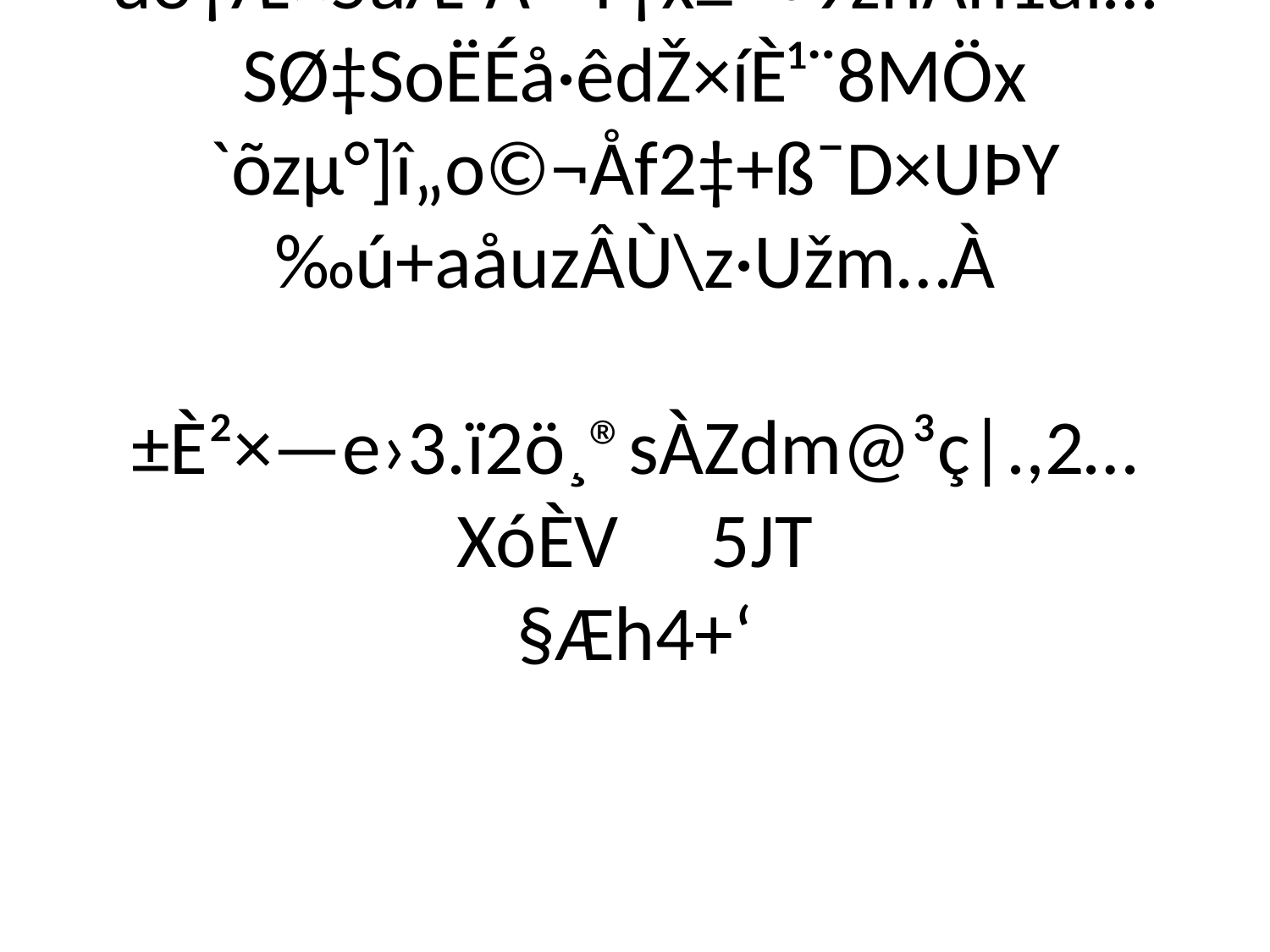

# S ÒRò•qõTµ)QëÑ†µX`´-¹"L`«Ñ#žÒâÈ{-r %:yVº–9Â+ j±Rë+É×ÑIñ–\æ¿Ù%ó†—Ëñ€ùqósfl¶ úó†Æ×5âÆ·A™T†x±–•9znÄn1åI…SØ‡SoËÉå·êdŽ×íÈ¹¨8MÖx `õzµ°]î„o©¬Åf2‡+ß¯D×UÞY‰ú+aåuzÂÙ\z·Užm…À ±È²×—e›3.ï2­ö¸®sÀZdm@³ç|.,2…XóÈV	5JT §Æh4+‘